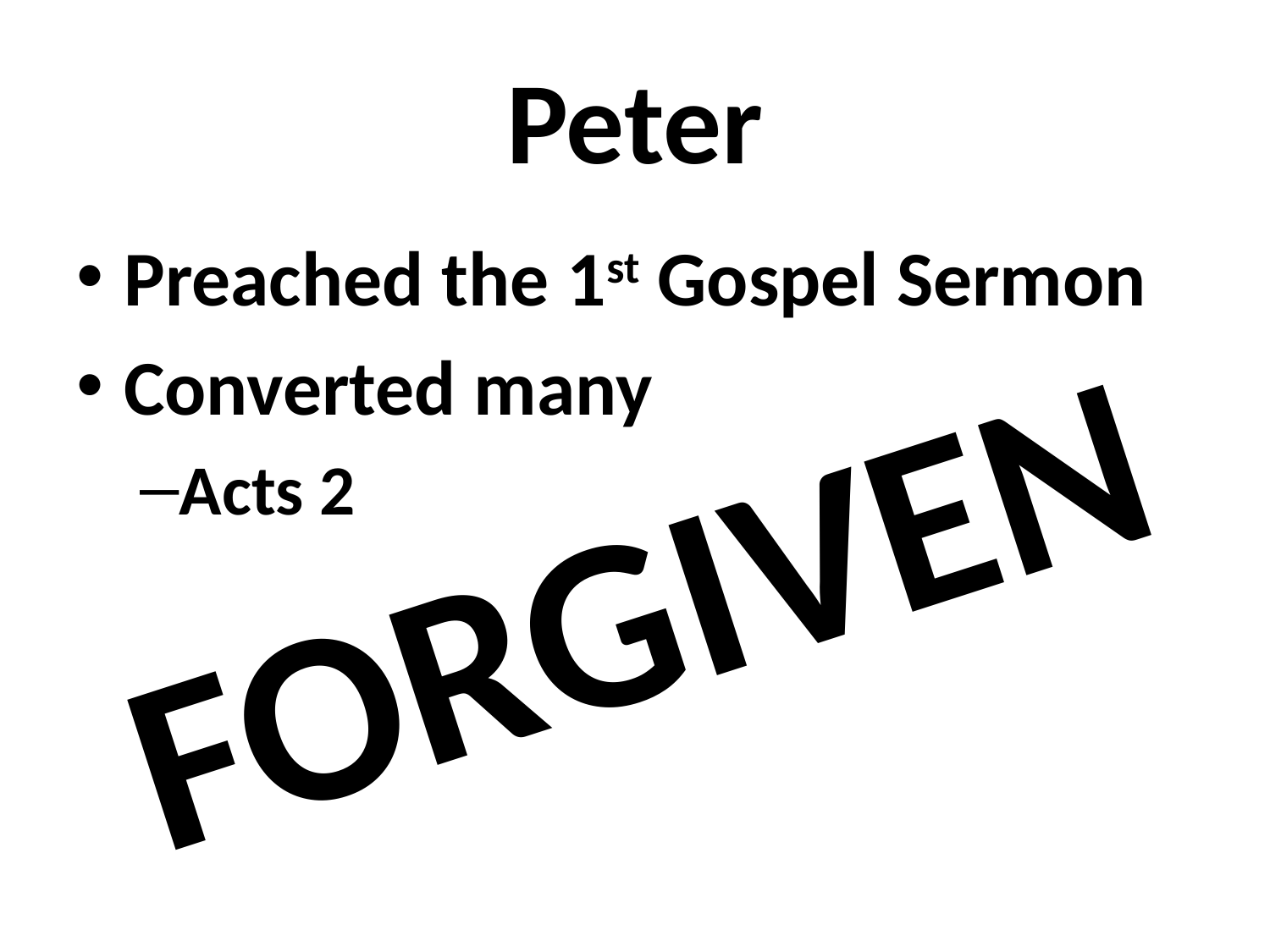

# Peter
Preached the 1st Gospel Sermon
Converted many
Acts 2
FORGIVEN